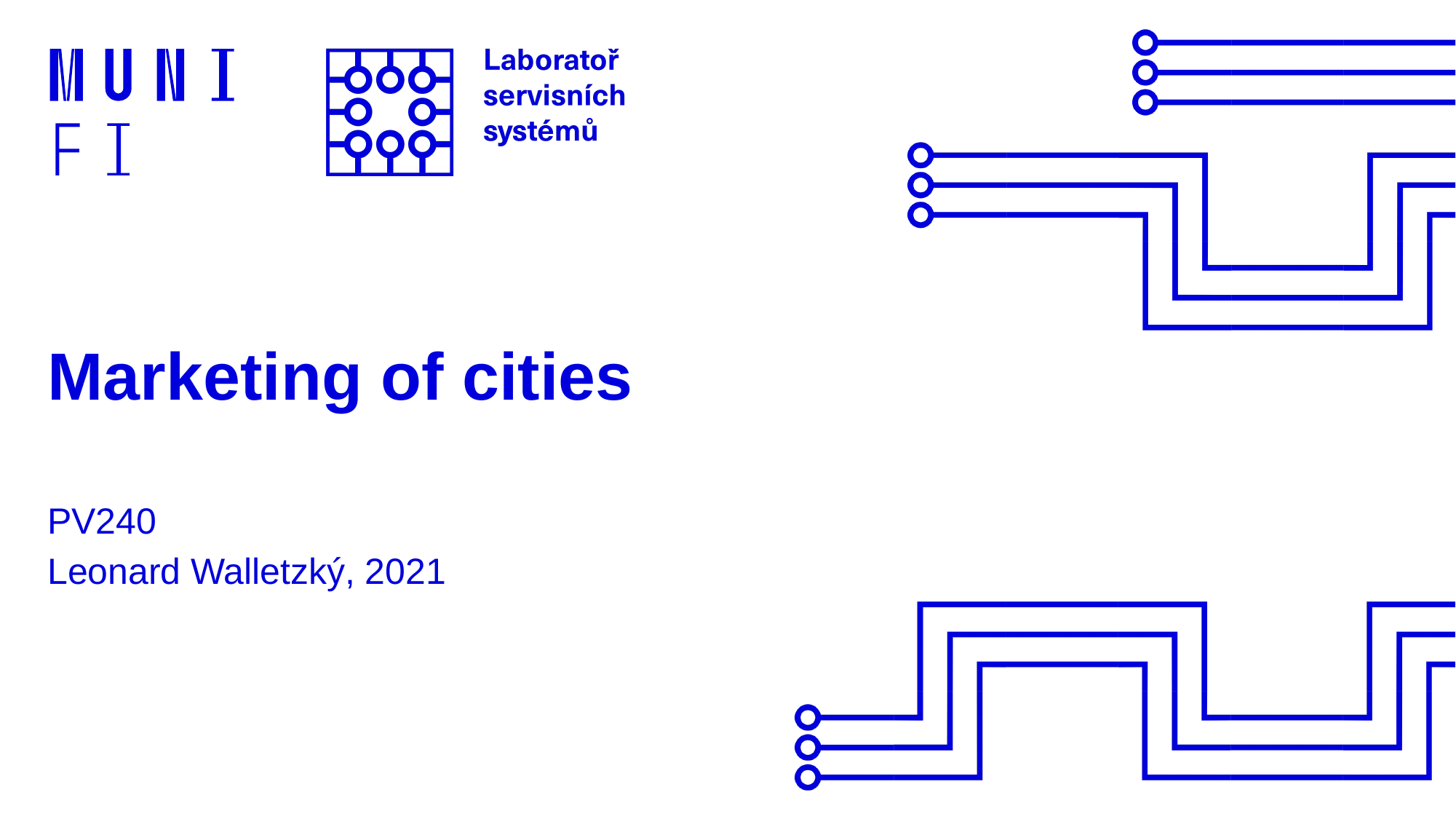

# Marketing of cities
PV240
Leonard Walletzký, 2021